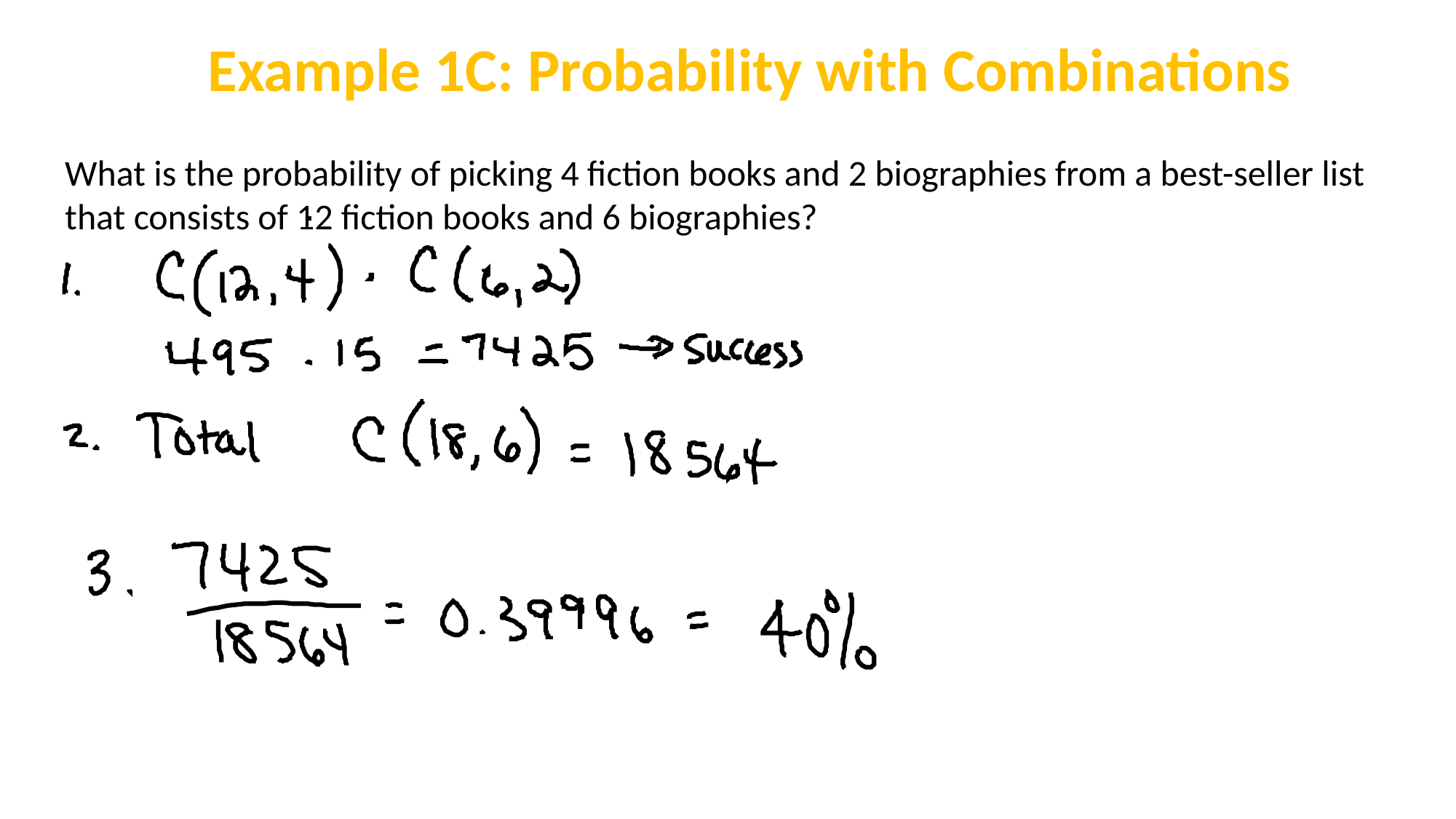

Example 1C: Probability with Combinations
What is the probability of picking 4 fiction books and 2 biographies from a best-seller list that consists of 12 fiction books and 6 biographies?